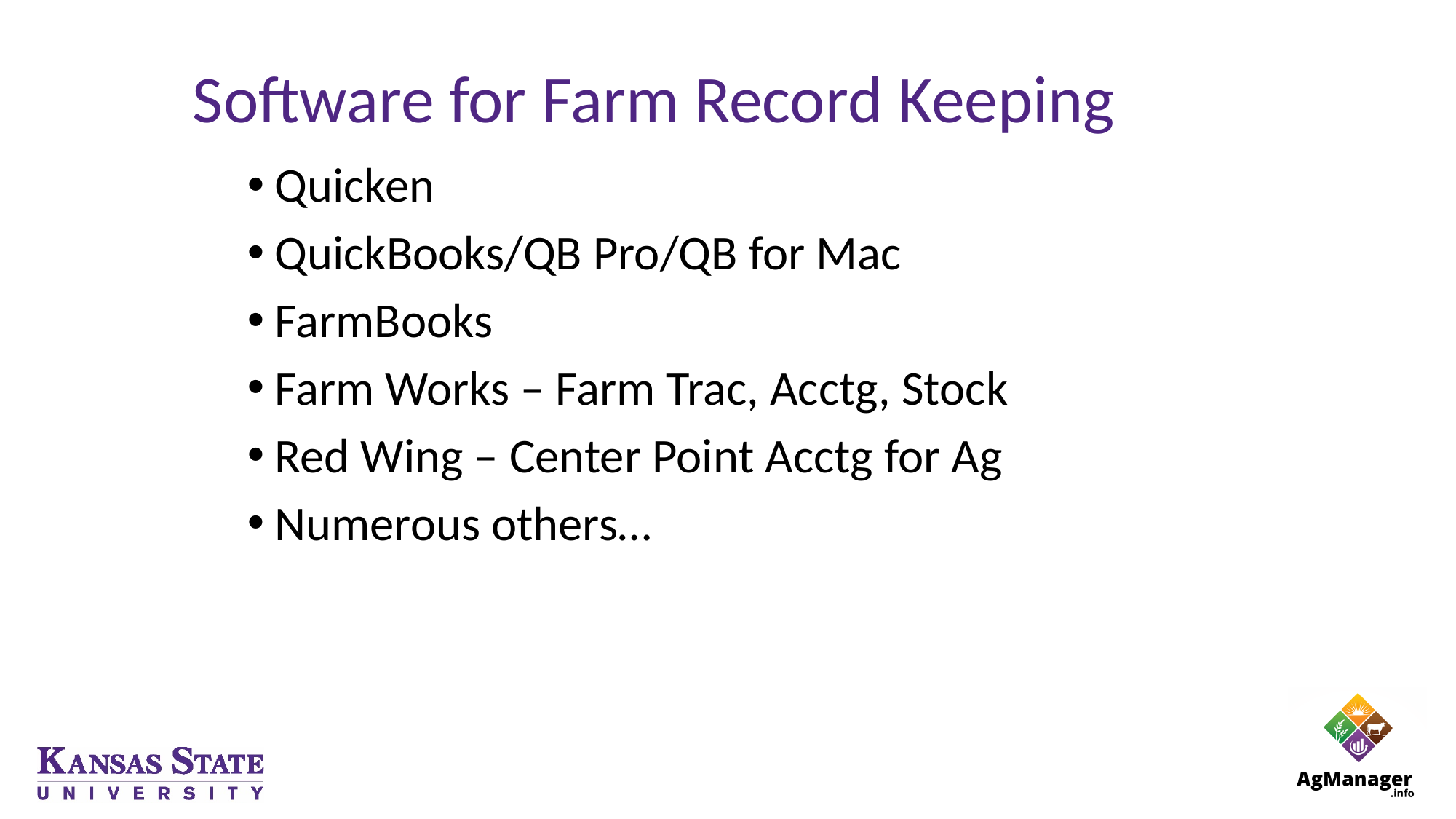

# Software for Farm Record Keeping
Quicken
QuickBooks/QB Pro/QB for Mac
FarmBooks
Farm Works – Farm Trac, Acctg, Stock
Red Wing – Center Point Acctg for Ag
Numerous others…